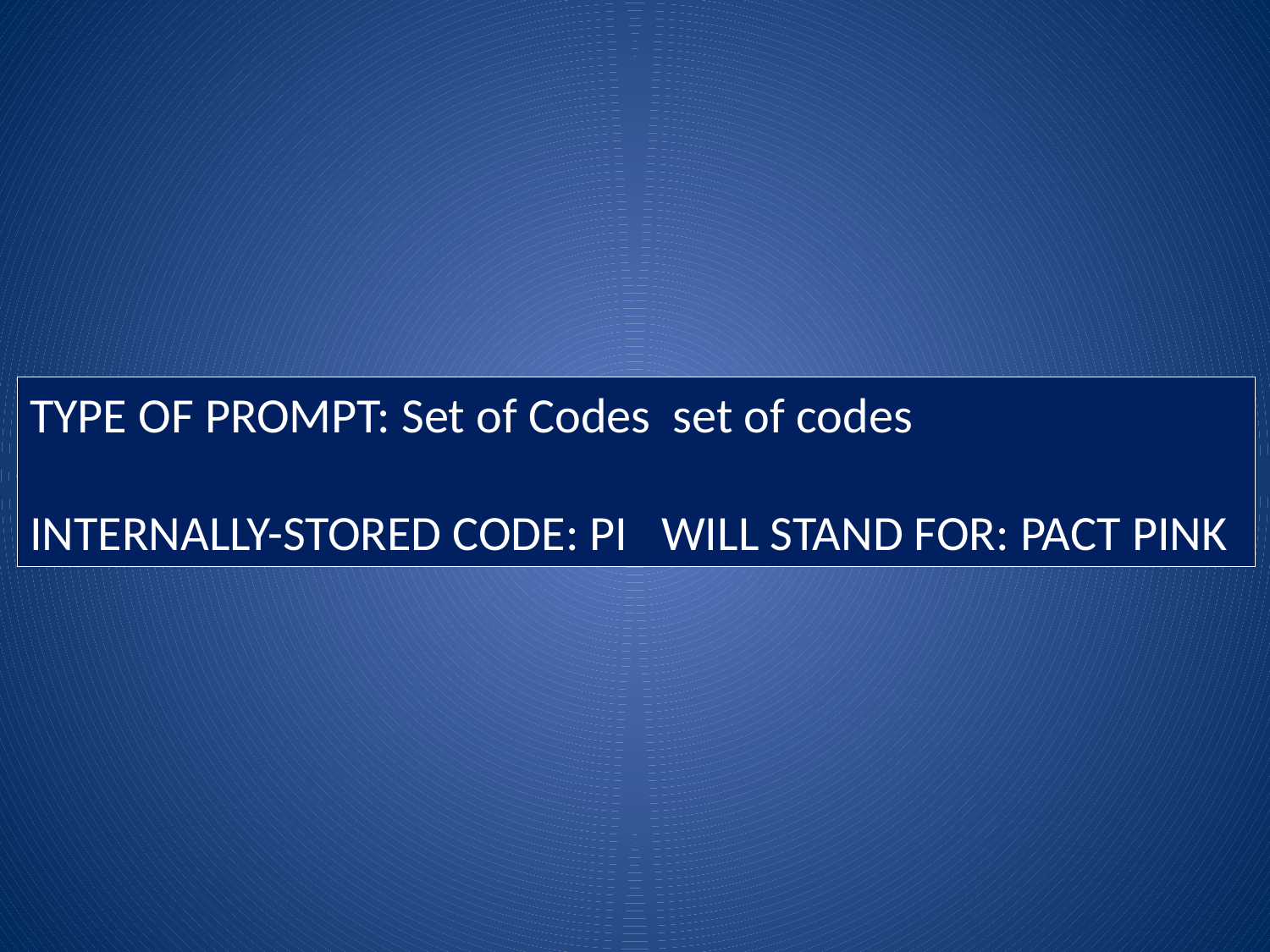

TYPE OF PROMPT: Set of Codes  set of codes

INTERNALLY-STORED CODE: PI   WILL STAND FOR: PACT PINK